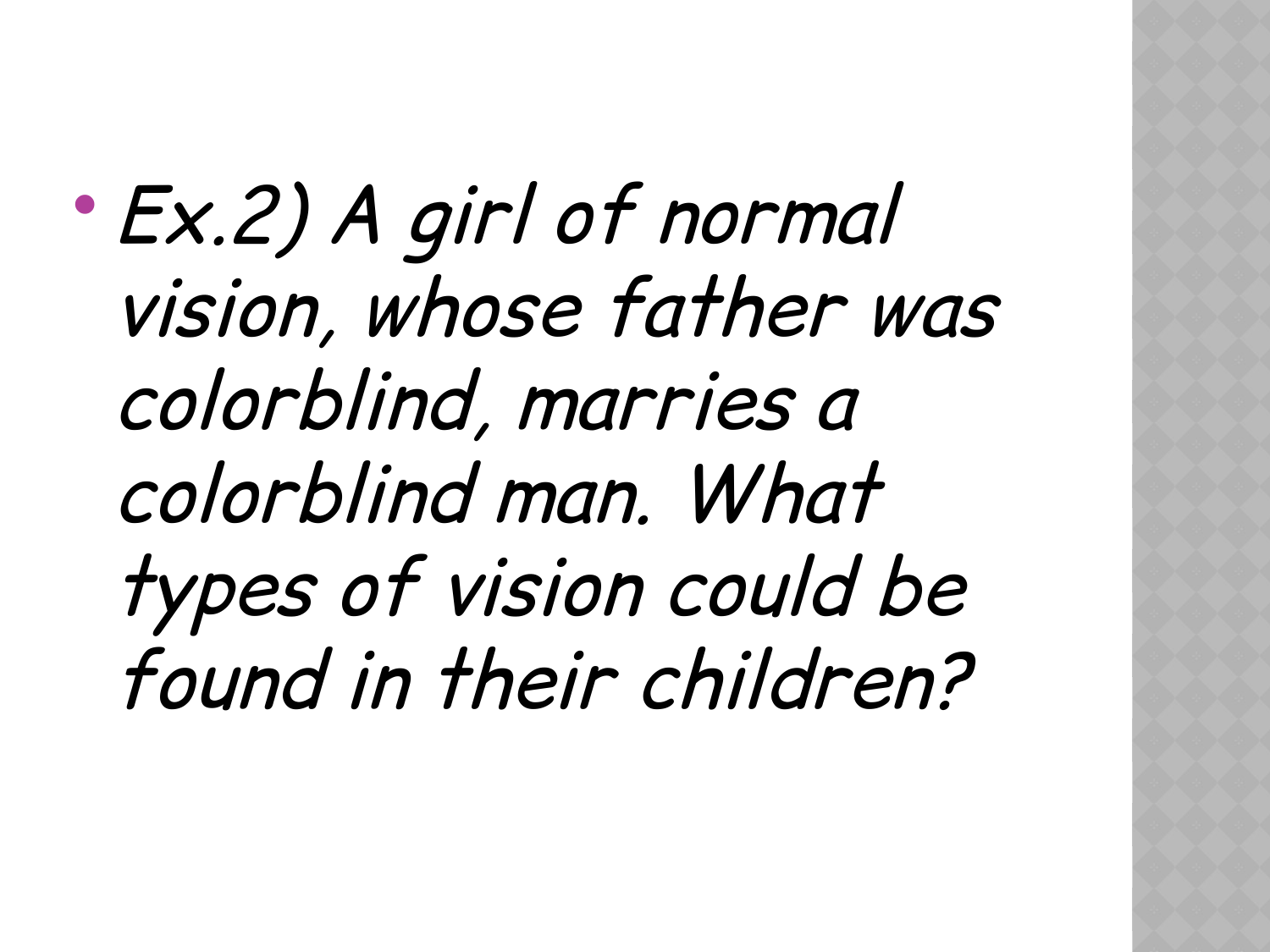

#
Ex.2) A girl of normal vision, whose father was colorblind, marries a colorblind man. What types of vision could be found in their children?